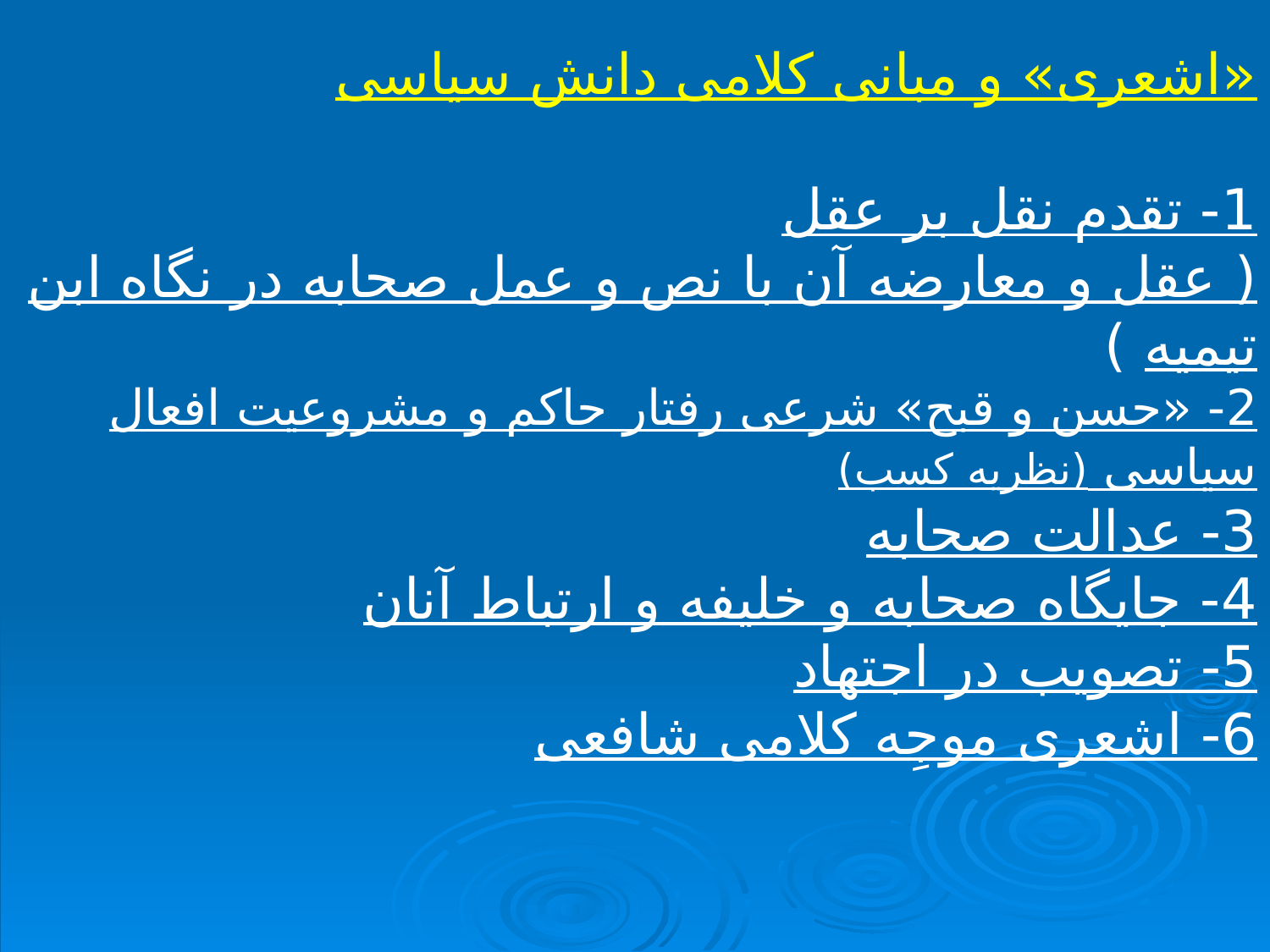

«اشعری» و مبانی کلامی دانش سیاسی

1- تقدم نقل بر عقل
( عقل و معارضه آن با نص و عمل صحابه در نگاه ابن تیمیه )
2- «حسن و قبح» شرعی رفتار حاکم و مشروعیت افعال سیاسی (نظریه کسب)
3- عدالت صحابه
4- جایگاه صحابه و خلیفه و ارتباط آنان
5- تصویب در اجتهاد
6- اشعری موجِه کلامی شافعی